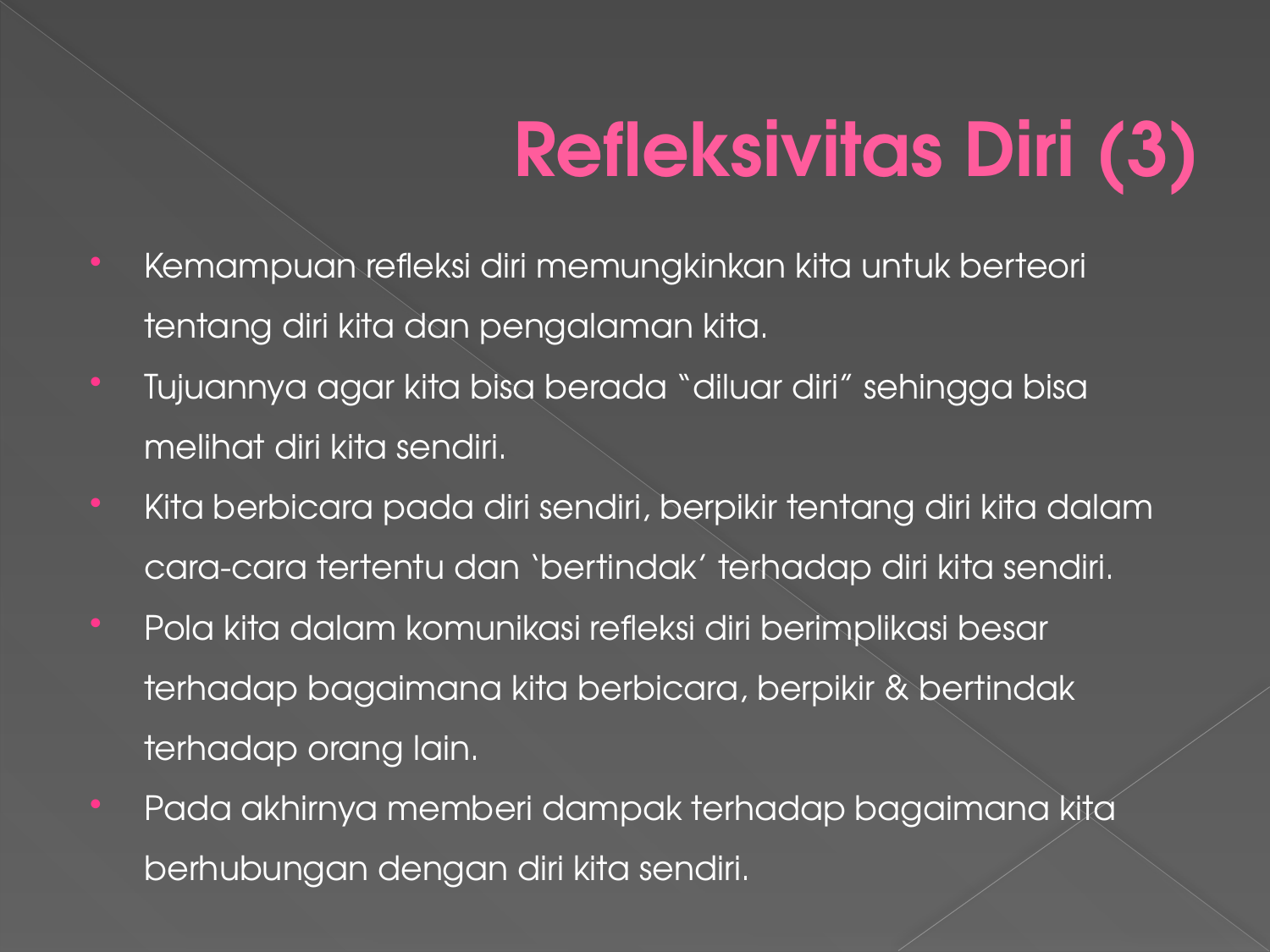

# Refleksivitas Diri (3)
Kemampuan refleksi diri memungkinkan kita untuk berteori tentang diri kita dan pengalaman kita.
Tujuannya agar kita bisa berada “diluar diri” sehingga bisa melihat diri kita sendiri.
Kita berbicara pada diri sendiri, berpikir tentang diri kita dalam cara-cara tertentu dan ‘bertindak’ terhadap diri kita sendiri.
Pola kita dalam komunikasi refleksi diri berimplikasi besar terhadap bagaimana kita berbicara, berpikir & bertindak terhadap orang lain.
Pada akhirnya memberi dampak terhadap bagaimana kita berhubungan dengan diri kita sendiri.